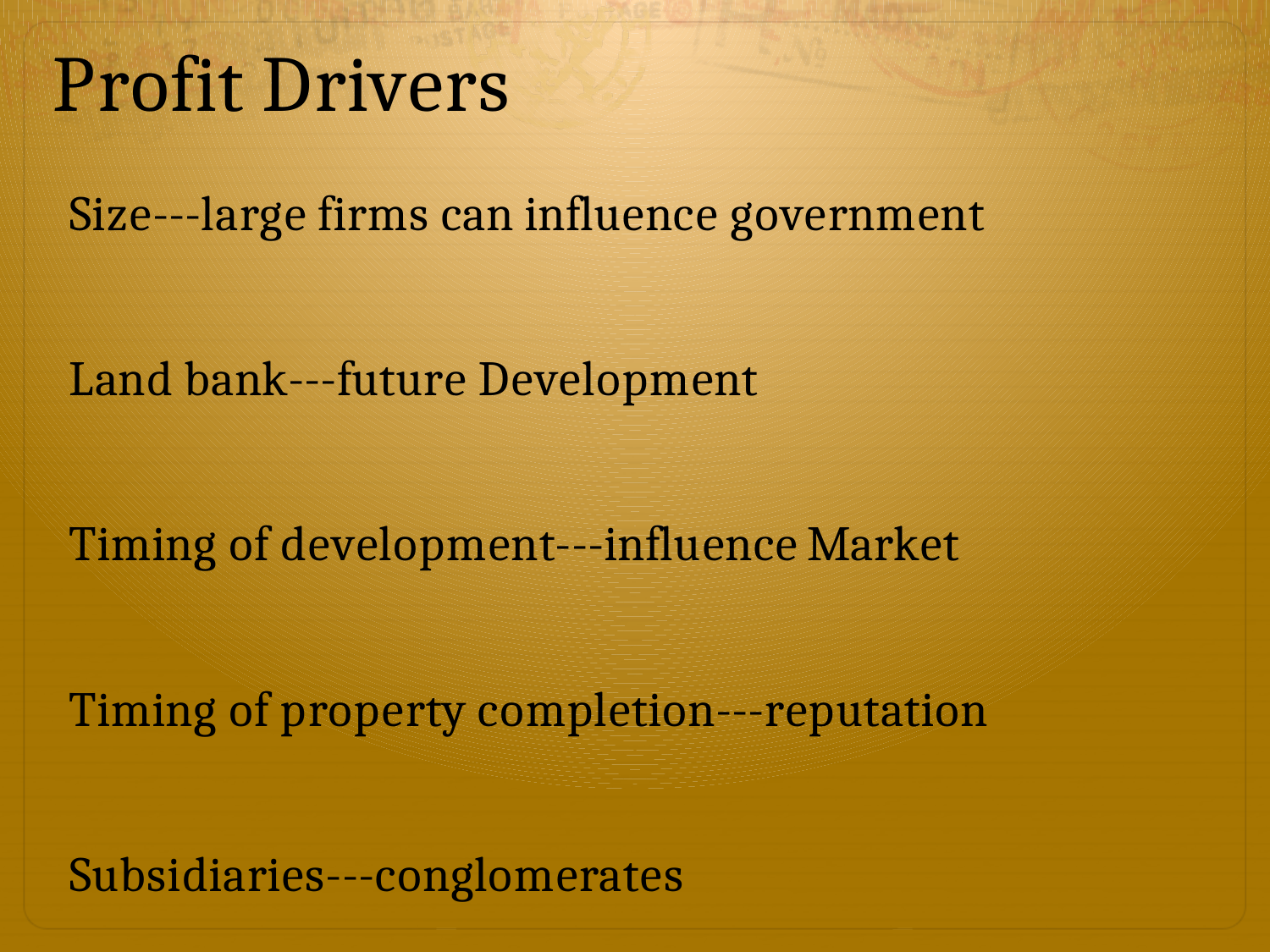

Profit Drivers
Size---large firms can influence government

Land bank---future Development

Timing of development---influence Market

Timing of property completion---reputation

Subsidiaries---conglomerates